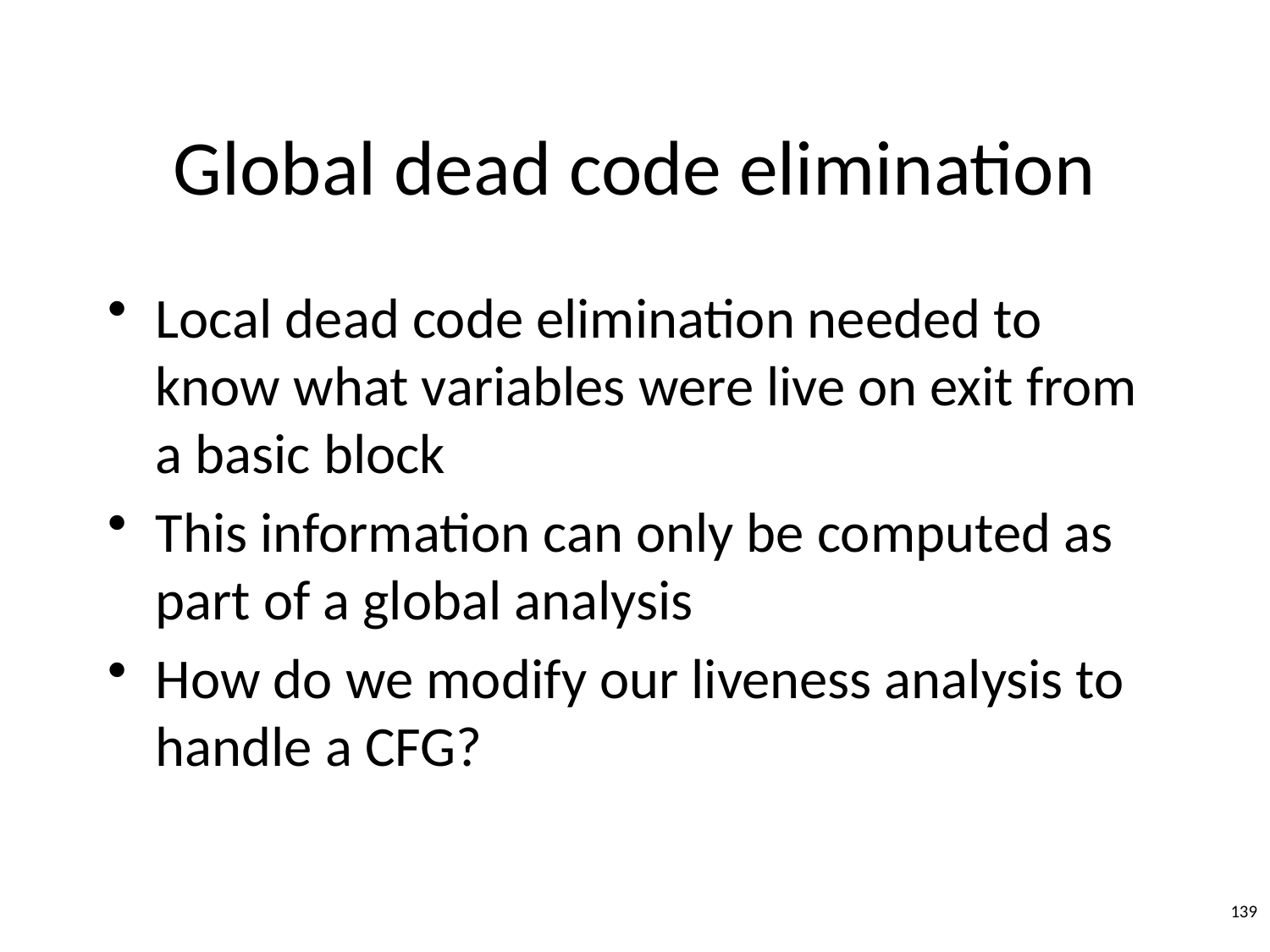

# Global dead code elimination
Local dead code elimination needed to know what variables were live on exit from a basic block
This information can only be computed as part of a global analysis
How do we modify our liveness analysis to handle a CFG?
139